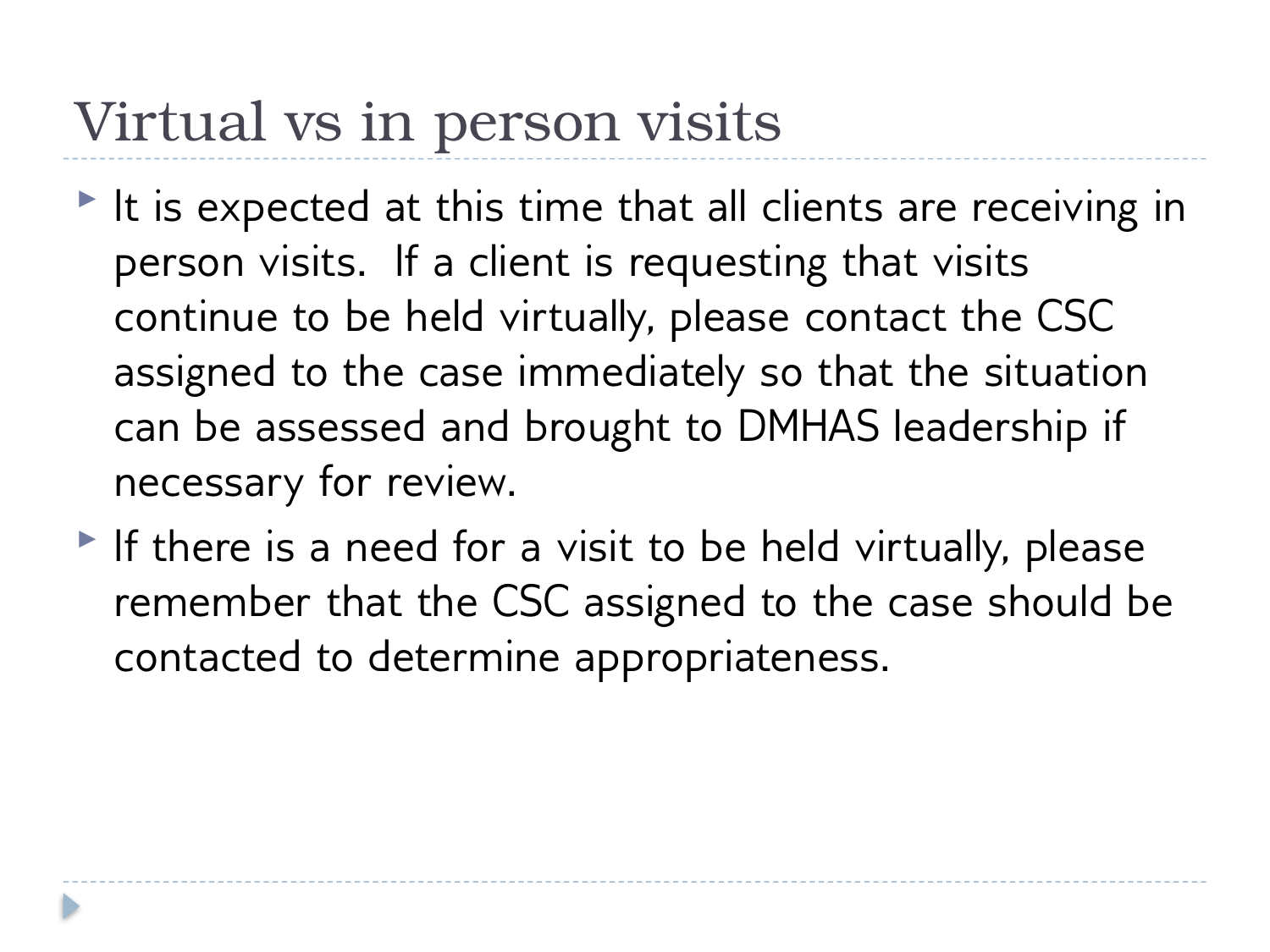

# Virtual vs in person visits
It is expected at this time that all clients are receiving in person visits.  If a client is requesting that visits continue to be held virtually, please contact the CSC assigned to the case immediately so that the situation can be assessed and brought to DMHAS leadership if necessary for review.
If there is a need for a visit to be held virtually, please remember that the CSC assigned to the case should be contacted to determine appropriateness.